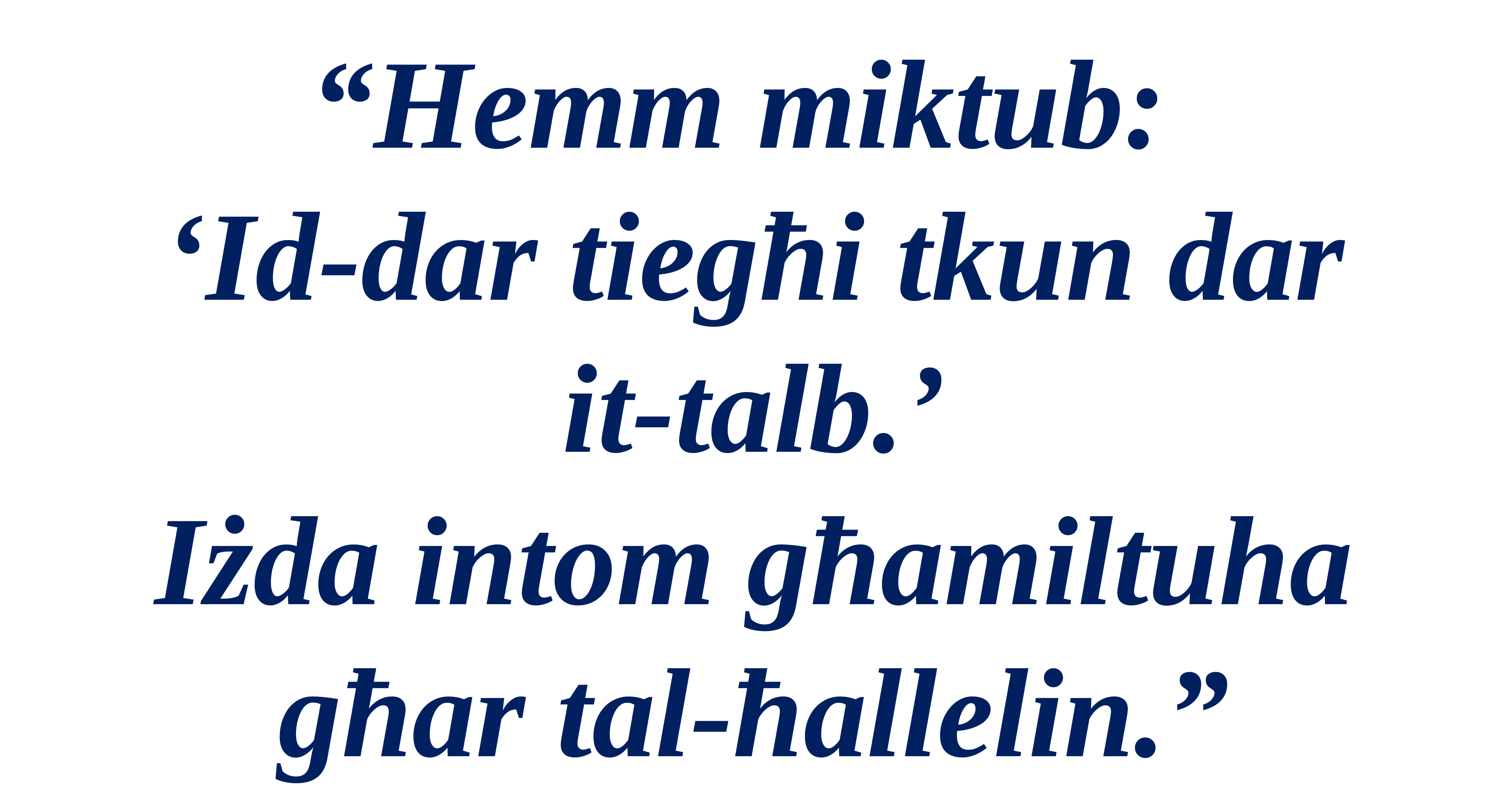

“Hemm miktub:
‘Id-dar tiegħi tkun dar
it-talb.’
Iżda intom għamiltuha
għar tal-ħallelin.”